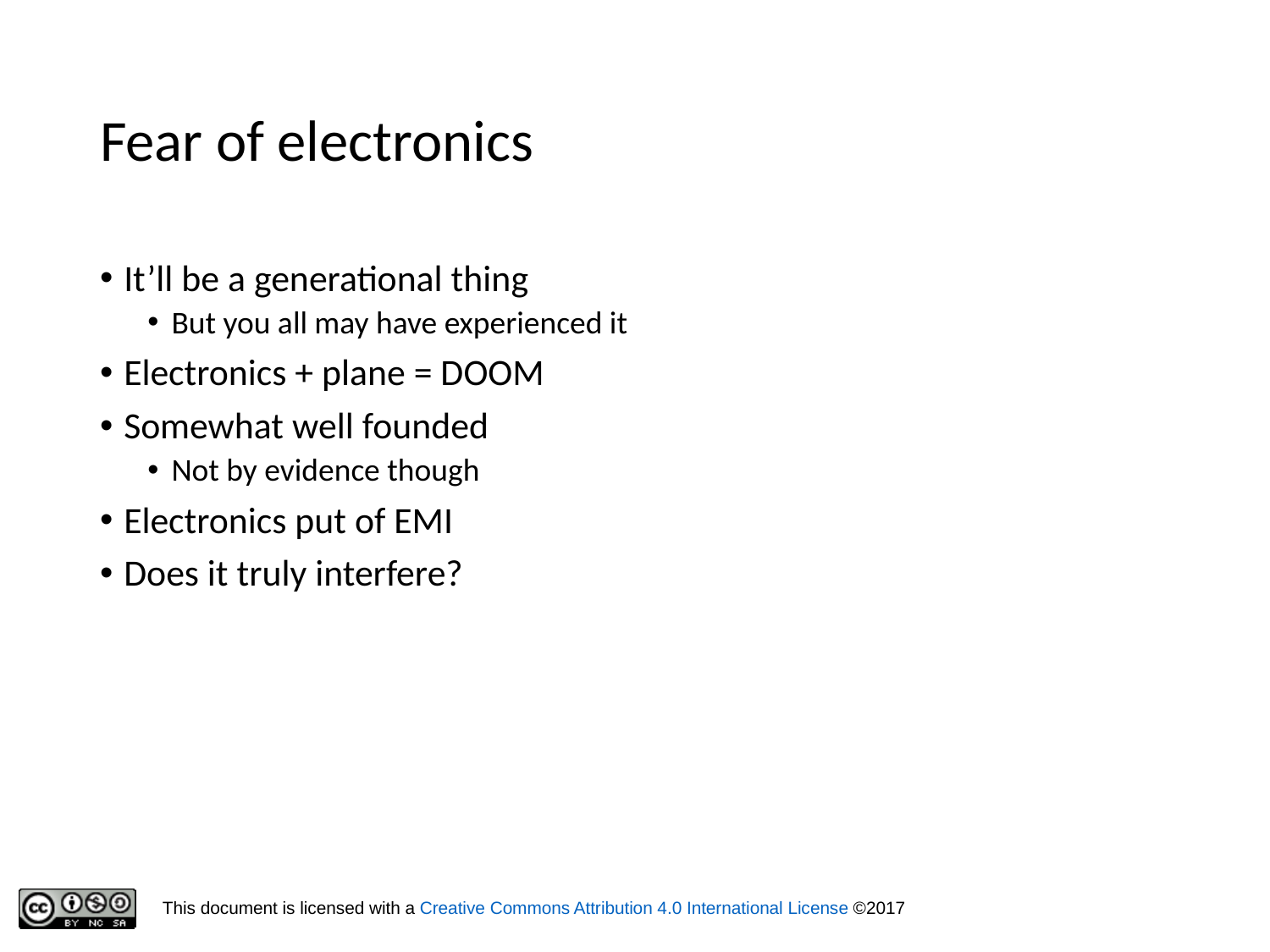

# Fear of electronics
It’ll be a generational thing
But you all may have experienced it
Electronics + plane = DOOM
Somewhat well founded
Not by evidence though
Electronics put of EMI
Does it truly interfere?